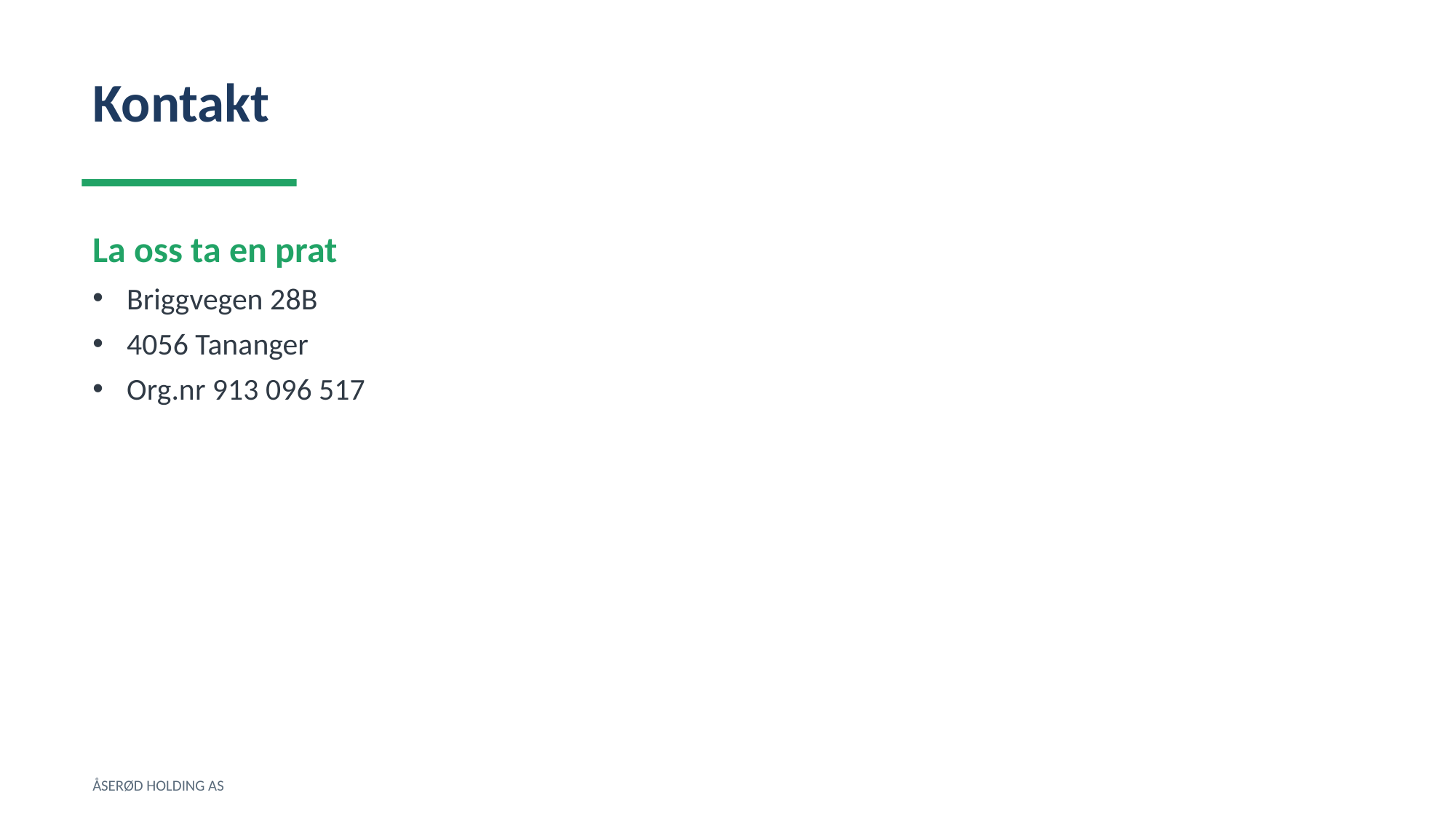

Kontakt

La oss ta en prat
Briggvegen 28B
4056 Tananger
Org.nr 913 096 517
ÅSERØD HOLDING AS